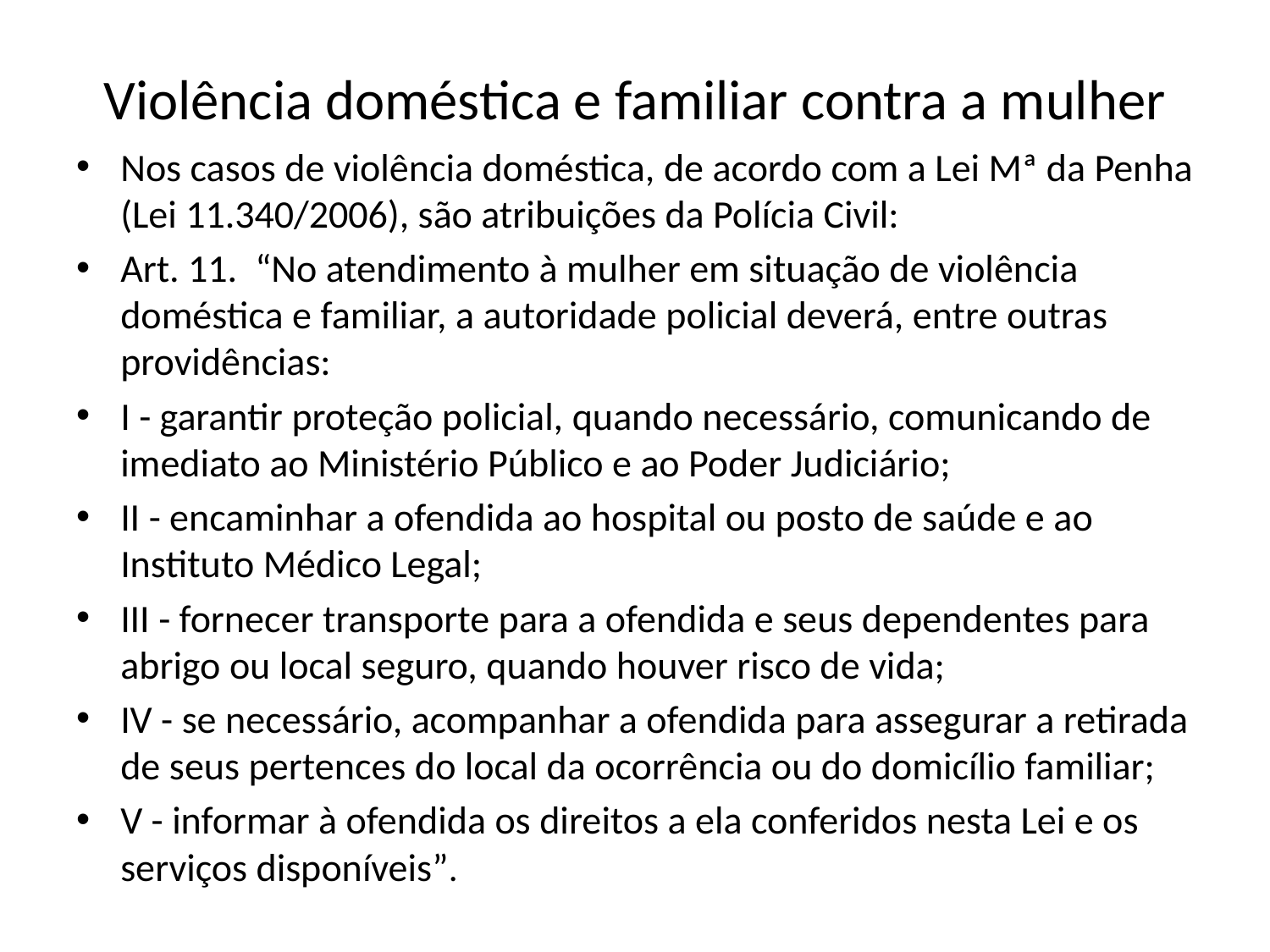

# Violência doméstica e familiar contra a mulher
Nos casos de violência doméstica, de acordo com a Lei Mª da Penha (Lei 11.340/2006), são atribuições da Polícia Civil:
Art. 11.  “No atendimento à mulher em situação de violência doméstica e familiar, a autoridade policial deverá, entre outras providências:
I - garantir proteção policial, quando necessário, comunicando de imediato ao Ministério Público e ao Poder Judiciário;
II - encaminhar a ofendida ao hospital ou posto de saúde e ao Instituto Médico Legal;
III - fornecer transporte para a ofendida e seus dependentes para abrigo ou local seguro, quando houver risco de vida;
IV - se necessário, acompanhar a ofendida para assegurar a retirada de seus pertences do local da ocorrência ou do domicílio familiar;
V - informar à ofendida os direitos a ela conferidos nesta Lei e os serviços disponíveis”.